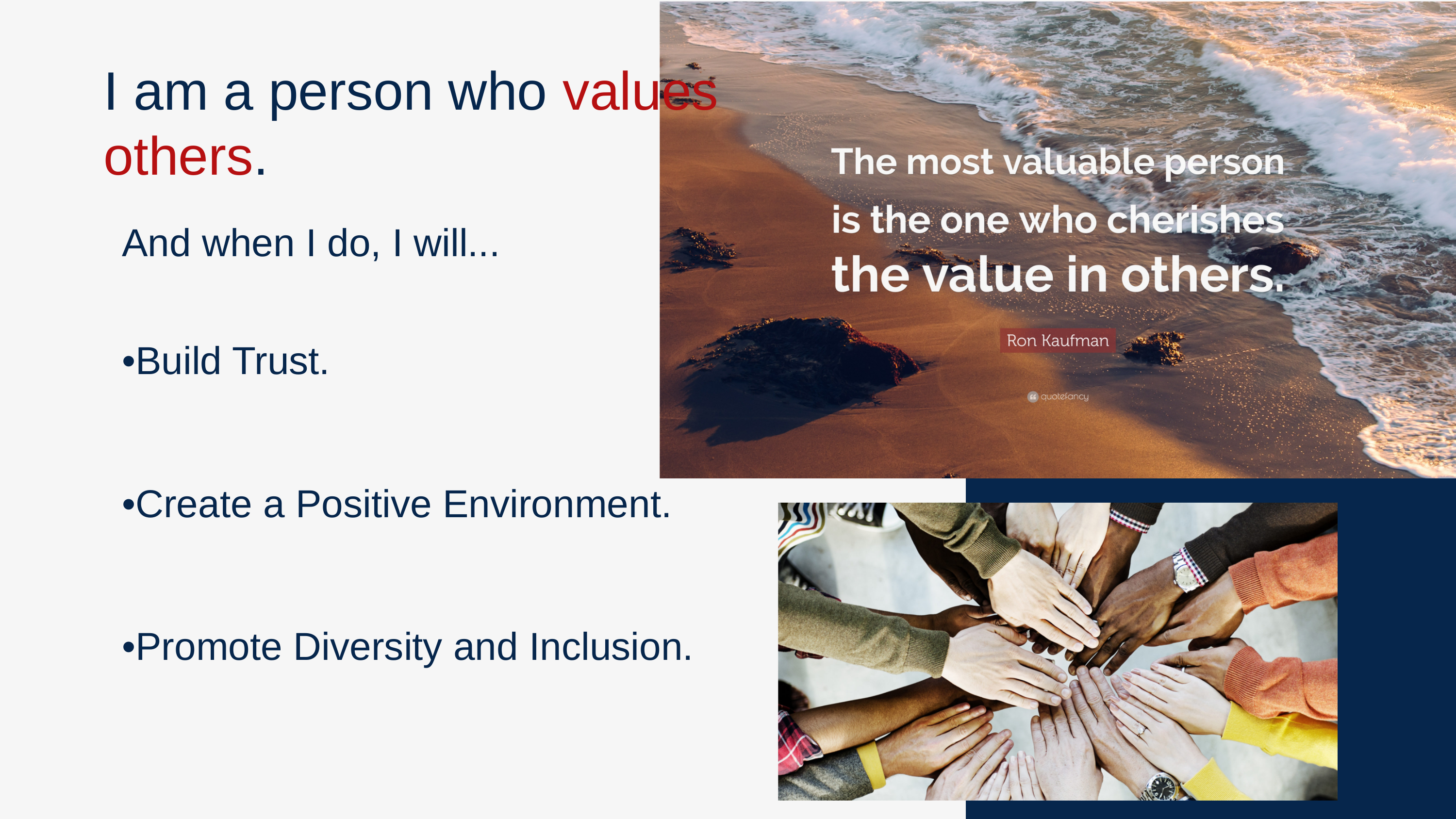

I am a person who values others.
And when I do, I will...
•Build Trust.

•Create a Positive Environment.

•Promote Diversity and Inclusion.